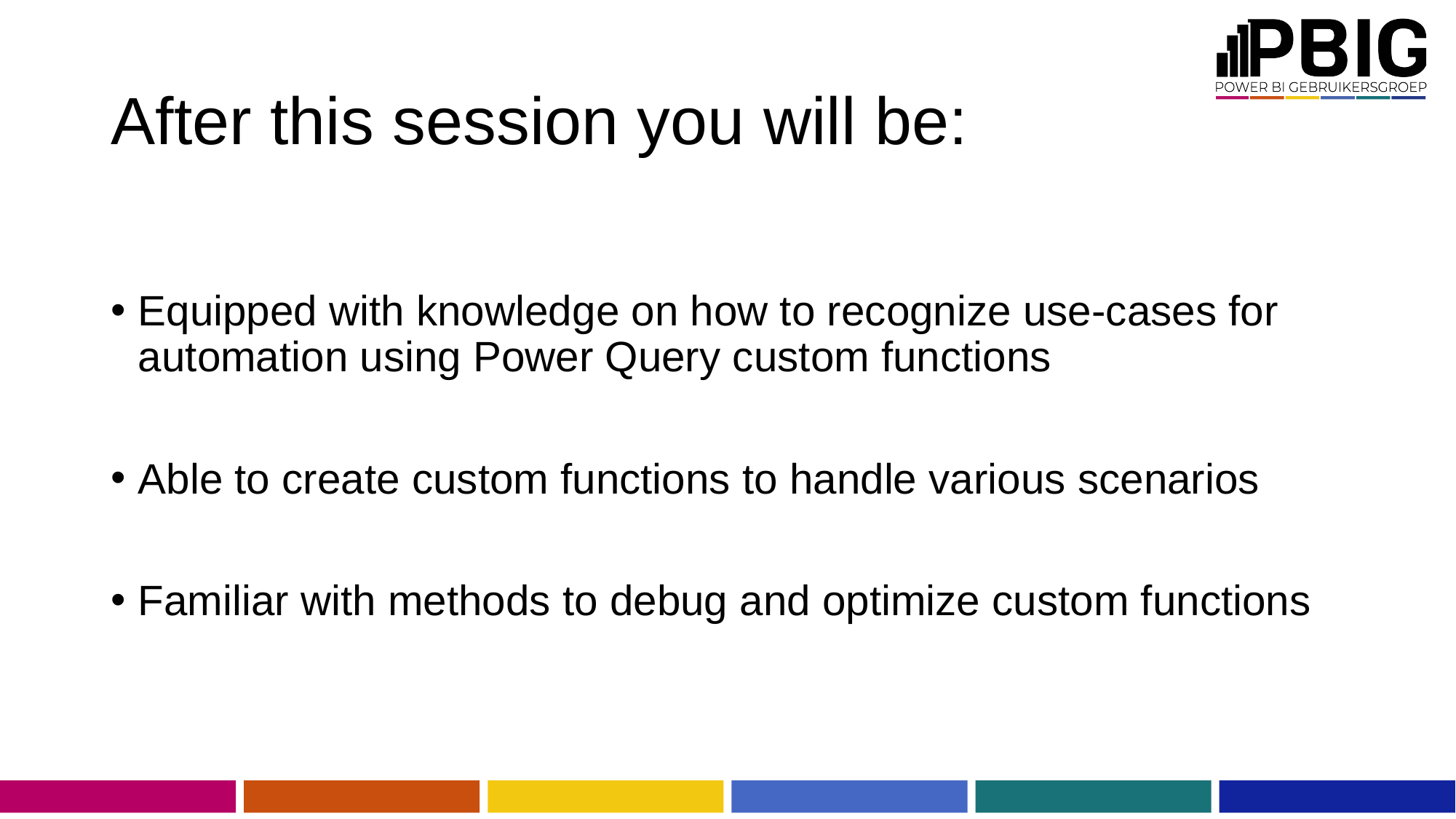

# After this session you will be:

Equipped with knowledge on how to recognize use-cases for automation using Power Query custom functions

Able to create custom functions to handle various scenarios

Familiar with methods to debug and optimize custom functions